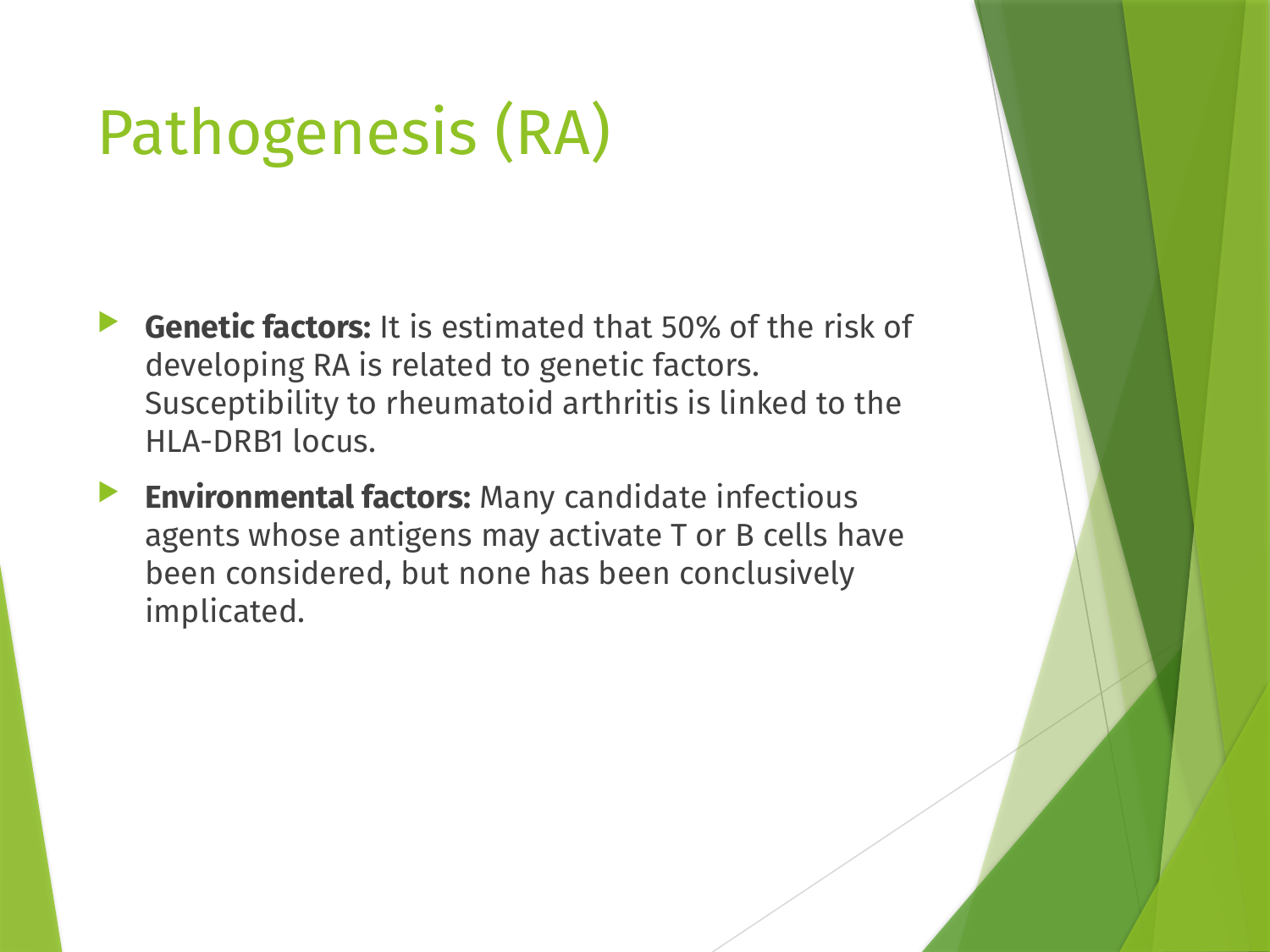

# Pathogenesis (RA)
Genetic factors: It is estimated that 50% of the risk of developing RA is related to genetic factors. Susceptibility to rheumatoid arthritis is linked to the HLA-DRB1 locus.
Environmental factors: Many candidate infectious agents whose antigens may activate T or B cells have been considered, but none has been conclusively implicated.